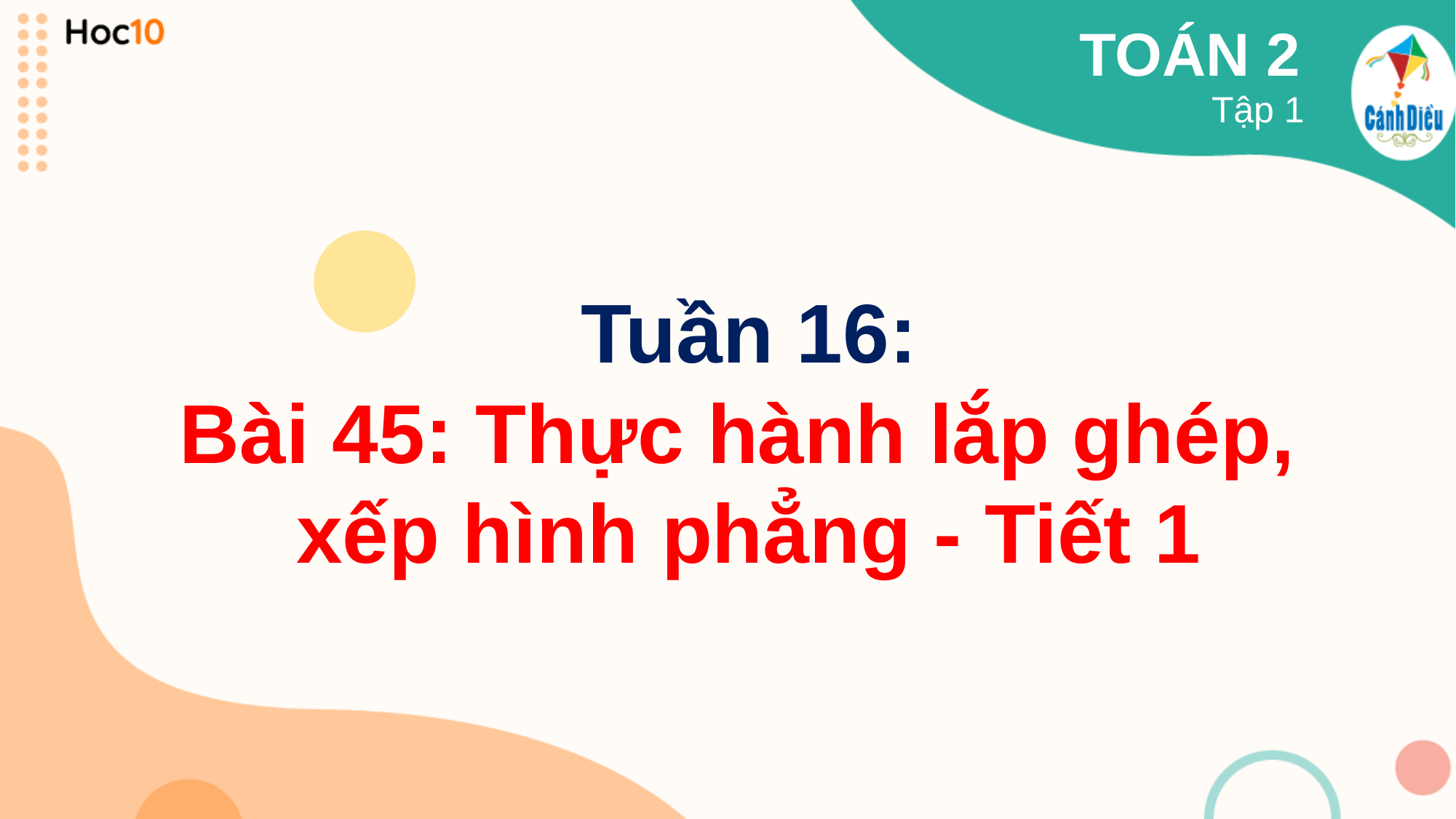

TOÁN 2
Tập 1
Tuần 16:
Bài 45: Thực hành lắp ghép,
xếp hình phẳng - Tiết 1